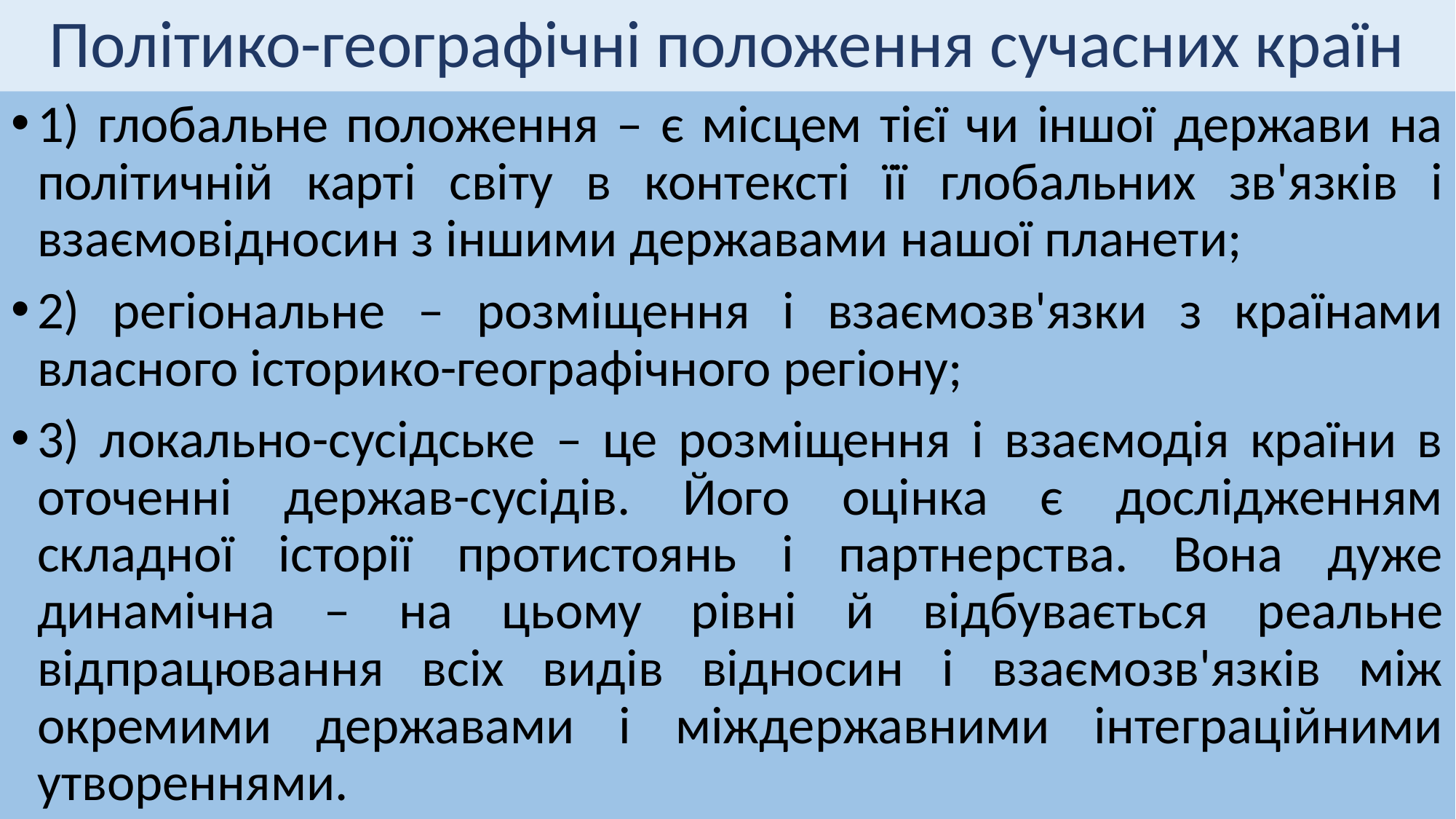

# Політико-географічні положення сучасних країн
1) глобальне положення – є місцем тієї чи іншої держави на політичній карті світу в контексті її глобальних зв'язків і взаємовідносин з іншими державами нашої планети;
2) регіональне – розміщення і взаємозв'язки з країнами власного історико-географічного регіону;
3) локально-сусідське – це розміщення і взаємодія країни в оточенні держав-сусідів. Його оцінка є дослідженням складної історії протистоянь і партнерства. Вона дуже динамічна – на цьому рівні й відбувається реальне відпрацювання всіх видів відносин і взаємозв'язків між окремими державами і міждержавними інтеграційними утвореннями.